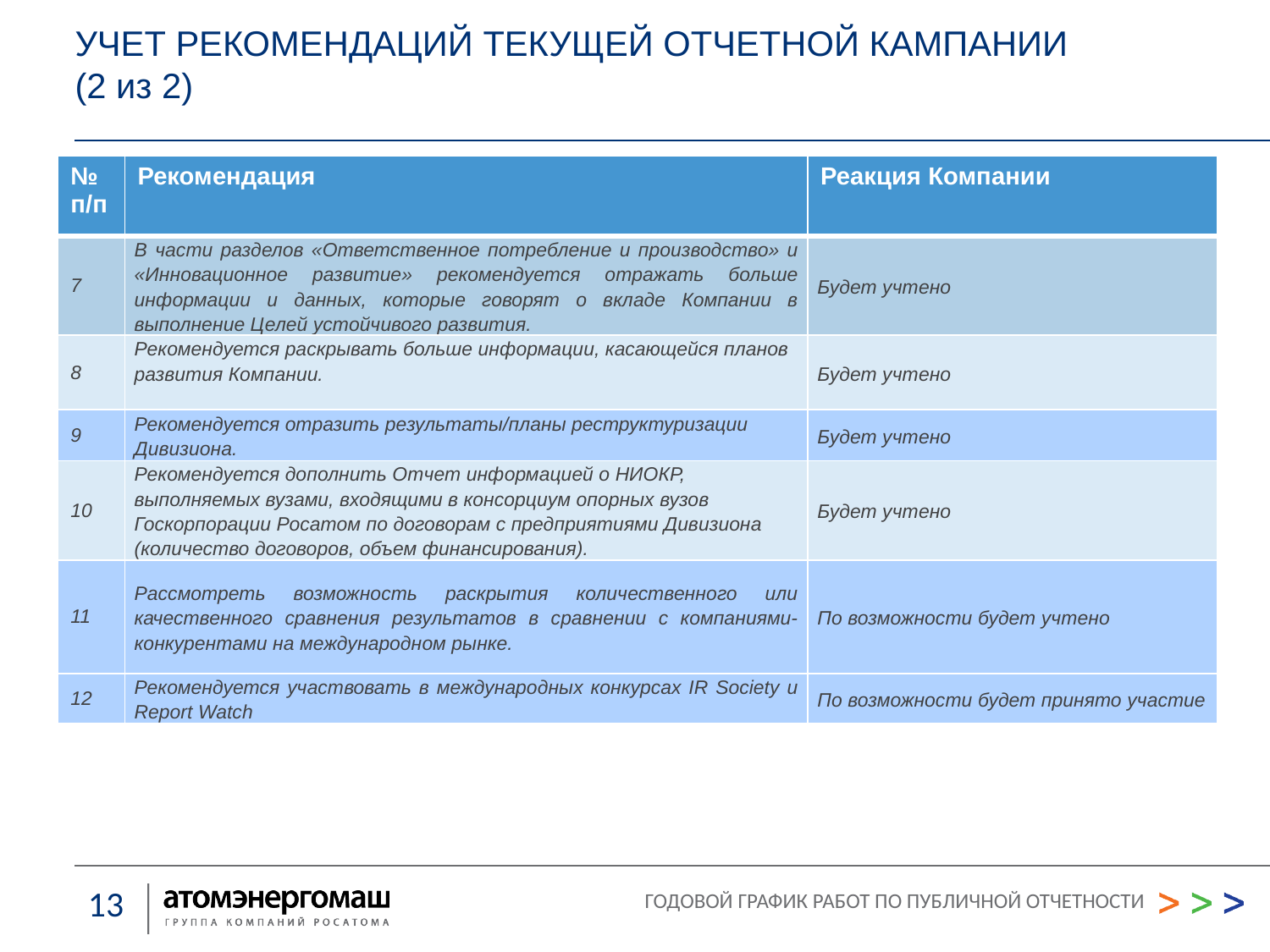

УЧЕТ РЕКОМЕНДАЦИЙ ТЕКУЩЕЙ ОТЧЕТНОЙ КАМПАНИИ
(2 из 2)

| № п/п | Рекомендация | Реакция Компании |
| --- | --- | --- |
| 7 | В части разделов «Ответственное потребление и производство» и «Инновационное развитие» рекомендуется отражать больше информации и данных, которые говорят о вкладе Компании в выполнение Целей устойчивого развития. | Будет учтено |
| 8 | Рекомендуется раскрывать больше информации, касающейся планов развития Компании. | Будет учтено |
| 9 | Рекомендуется отразить результаты/планы реструктуризации Дивизиона. | Будет учтено |
| 10 | Рекомендуется дополнить Отчет информацией о НИОКР, выполняемых вузами, входящими в консорциум опорных вузов Госкорпорации Росатом по договорам с предприятиями Дивизиона (количество договоров, объем финансирования). | Будет учтено |
| 11 | Рассмотреть возможность раскрытия количественного или качественного сравнения результатов в сравнении с компаниями-конкурентами на международном рынке. | По возможности будет учтено |
| 12 | Рекомендуется участвовать в международных конкурсах IR Society и Report Watch | По возможности будет принято участие |
ГОДОВОЙ ГРАФИК РАБОТ ПО ПУБЛИЧНОЙ ОТЧЕТНОСТИ